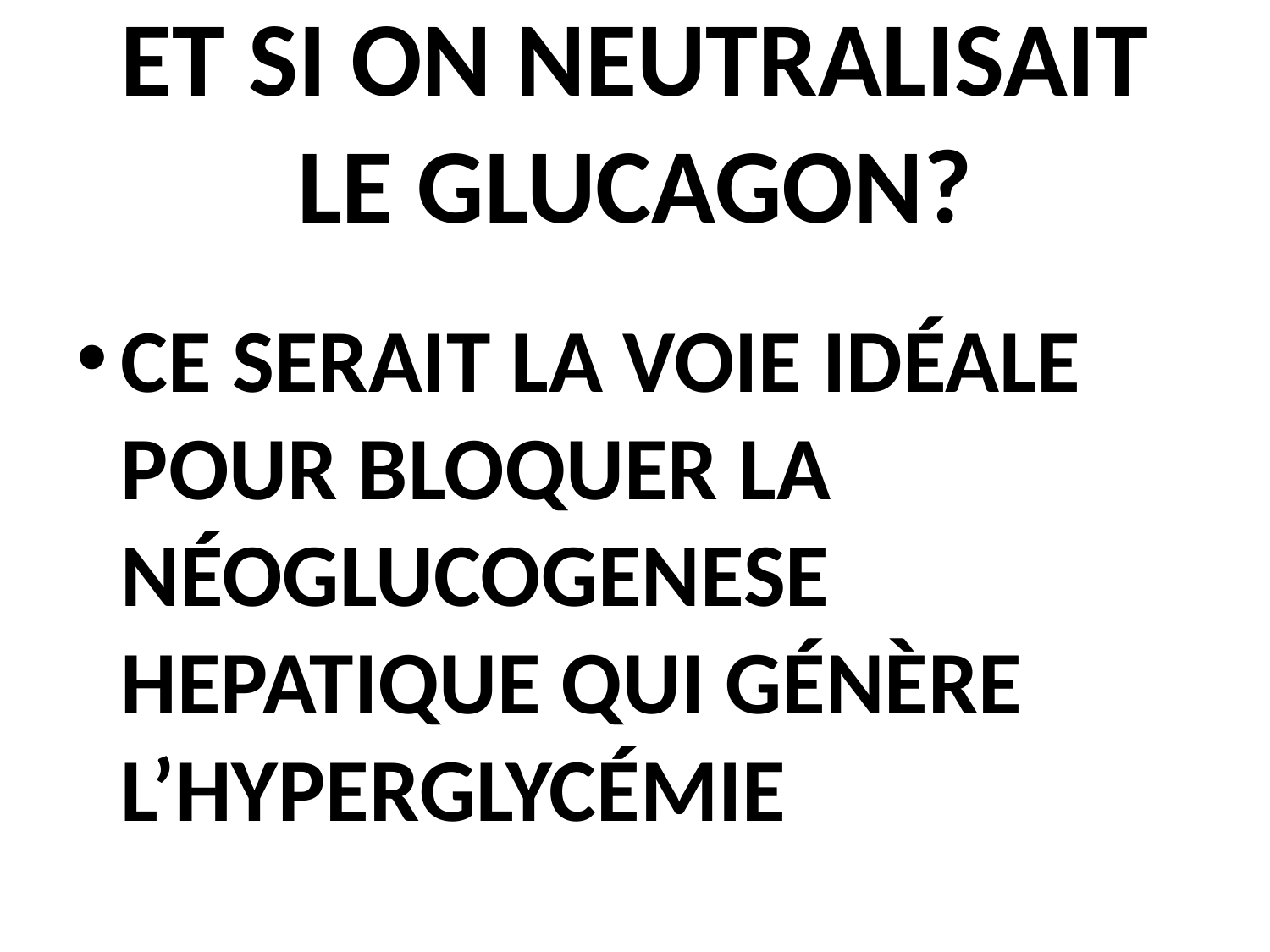

# ET SI ON NEUTRALISAIT LE GLUCAGON?
CE SERAIT LA VOIE IDÉALE POUR BLOQUER LA NÉOGLUCOGENESE HEPATIQUE QUI GÉNÈRE L’HYPERGLYCÉMIE